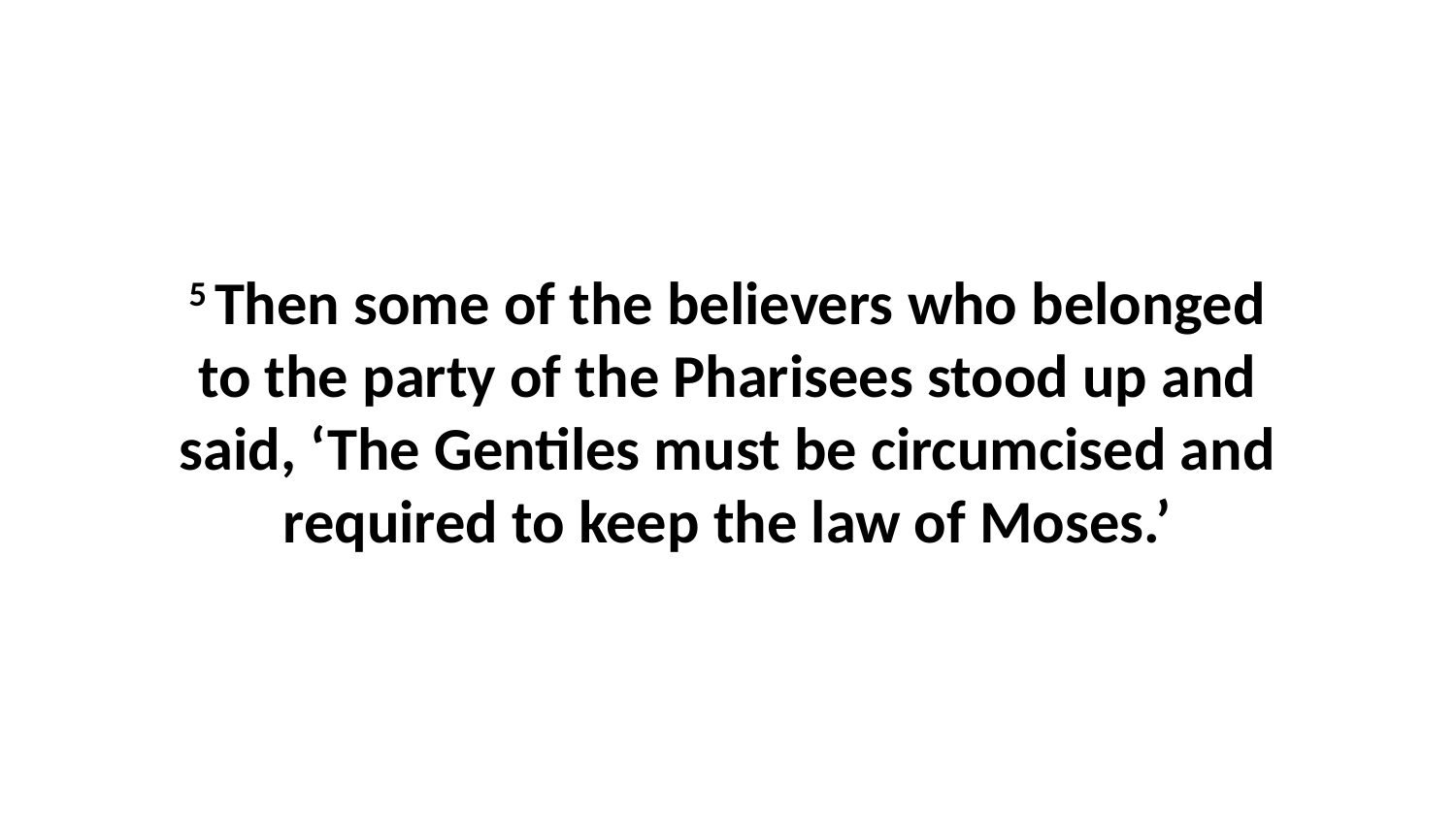

5 Then some of the believers who belonged to the party of the Pharisees stood up and said, ‘The Gentiles must be circumcised and required to keep the law of Moses.’